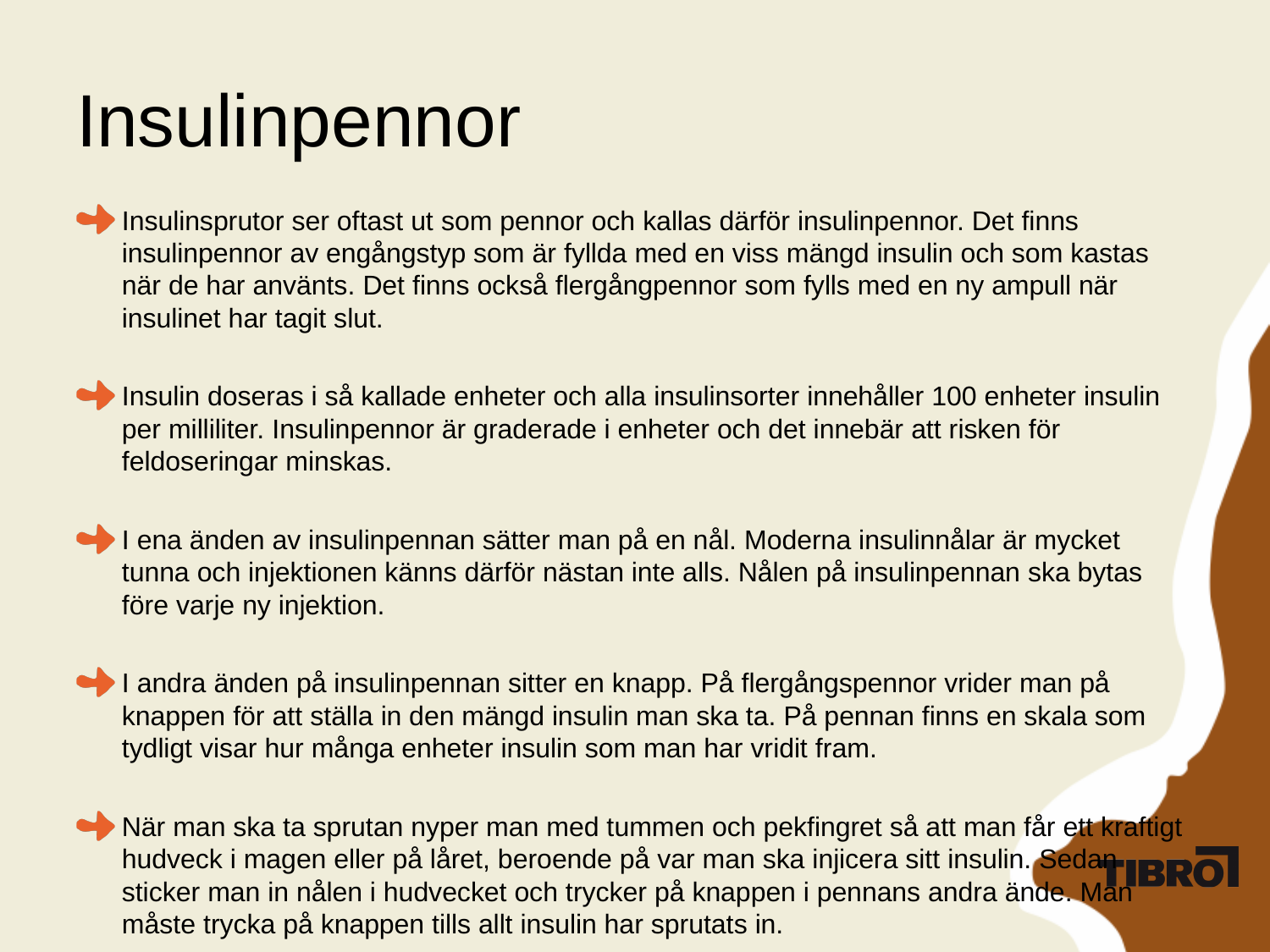

# Insulinpennor
Insulinsprutor ser oftast ut som pennor och kallas därför insulinpennor. Det finns insulinpennor av engångstyp som är fyllda med en viss mängd insulin och som kastas när de har använts. Det finns också flergångpennor som fylls med en ny ampull när insulinet har tagit slut.

Insulin doseras i så kallade enheter och alla insulinsorter innehåller 100 enheter insulin per milliliter. Insulinpennor är graderade i enheter och det innebär att risken för feldoseringar minskas.

I ena änden av insulinpennan sätter man på en nål. Moderna insulinnålar är mycket tunna och injektionen känns därför nästan inte alls. Nålen på insulinpennan ska bytas före varje ny injektion.

I andra änden på insulinpennan sitter en knapp. På flergångspennor vrider man på knappen för att ställa in den mängd insulin man ska ta. På pennan finns en skala som tydligt visar hur många enheter insulin som man har vridit fram.

När man ska ta sprutan nyper man med tummen och pekfingret så att man får ett kraftigt hudveck i magen eller på låret, beroende på var man ska injicera sitt insulin. Sedan sticker man in nålen i hudvecket och trycker på knappen i pennans andra ände. Man måste trycka på knappen tills allt insulin har sprutats in.